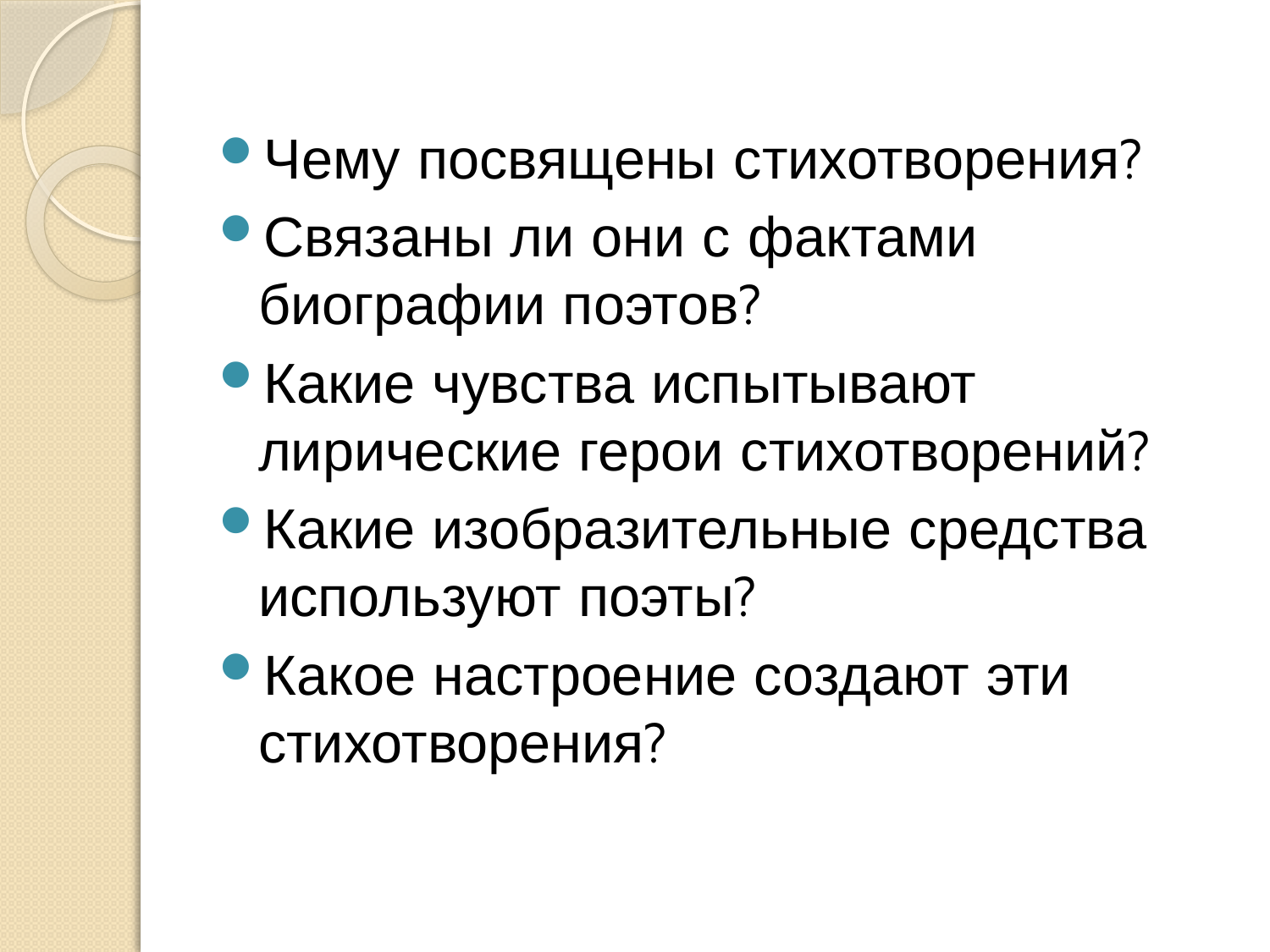

Чему посвящены стихотворения?
Связаны ли они с фактами биографии поэтов?
Какие чувства испытывают лирические герои стихотворений?
Какие изобразительные средства используют поэты?
Какое настроение создают эти стихотворения?